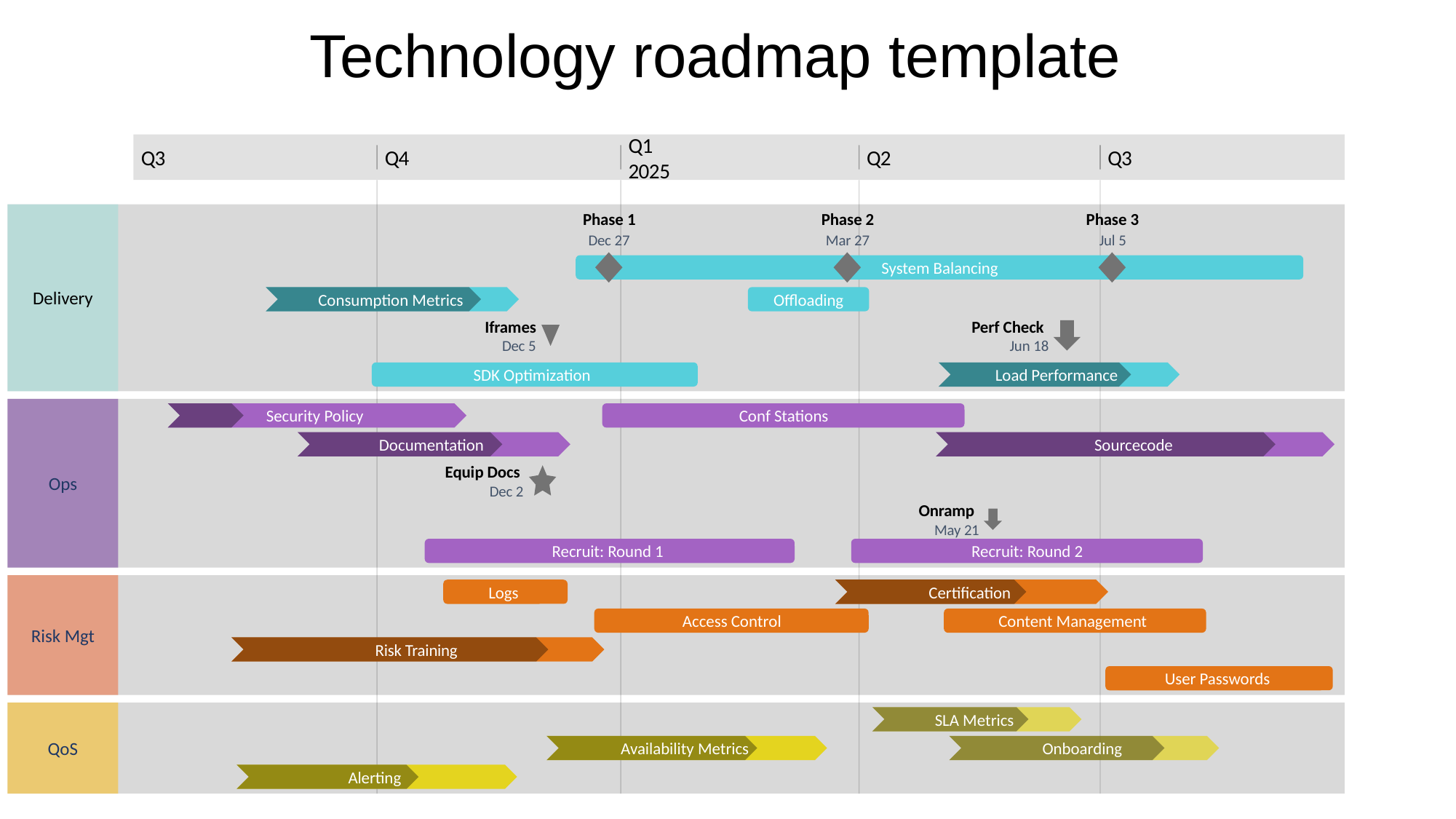

100.5 days
195.5 days
87.5 days
64.5 days
73.5 days
32.5 days
73.5 days
75.5 days
99.5 days
73.5 days
55.5 days
75.5 days
33.5 days
108 days
94.5 days
74.5 days
61.5 days
69 days
80 days
98 days
70 days

85%
80%
25%
85%
75%
70%
85%
75%
75%
80%
65%
2024
2025

Technology roadmap template
Today

Q1
2025

Q3
Q4
Q2
Q3

Phase 1
Phase 2
Phase 3
Dec 27
Mar 27
Jul 5

System Balancing
Delivery

Consumption Metrics
Offloading
Iframes
Perf Check

Dec 5
Jun 18

SDK Optimization
Load Performance

Security Policy
Conf Stations

Documentation
Sourcecode
Equip Docs

Ops
Dec 2
Onramp

May 21

Recruit: Round 1
Recruit: Round 2

Logs
Certification

Access Control
Content Management
Risk Mgt

Risk Training

User Passwords

SLA Metrics

QoS
Availability Metrics
Onboarding

Alerting